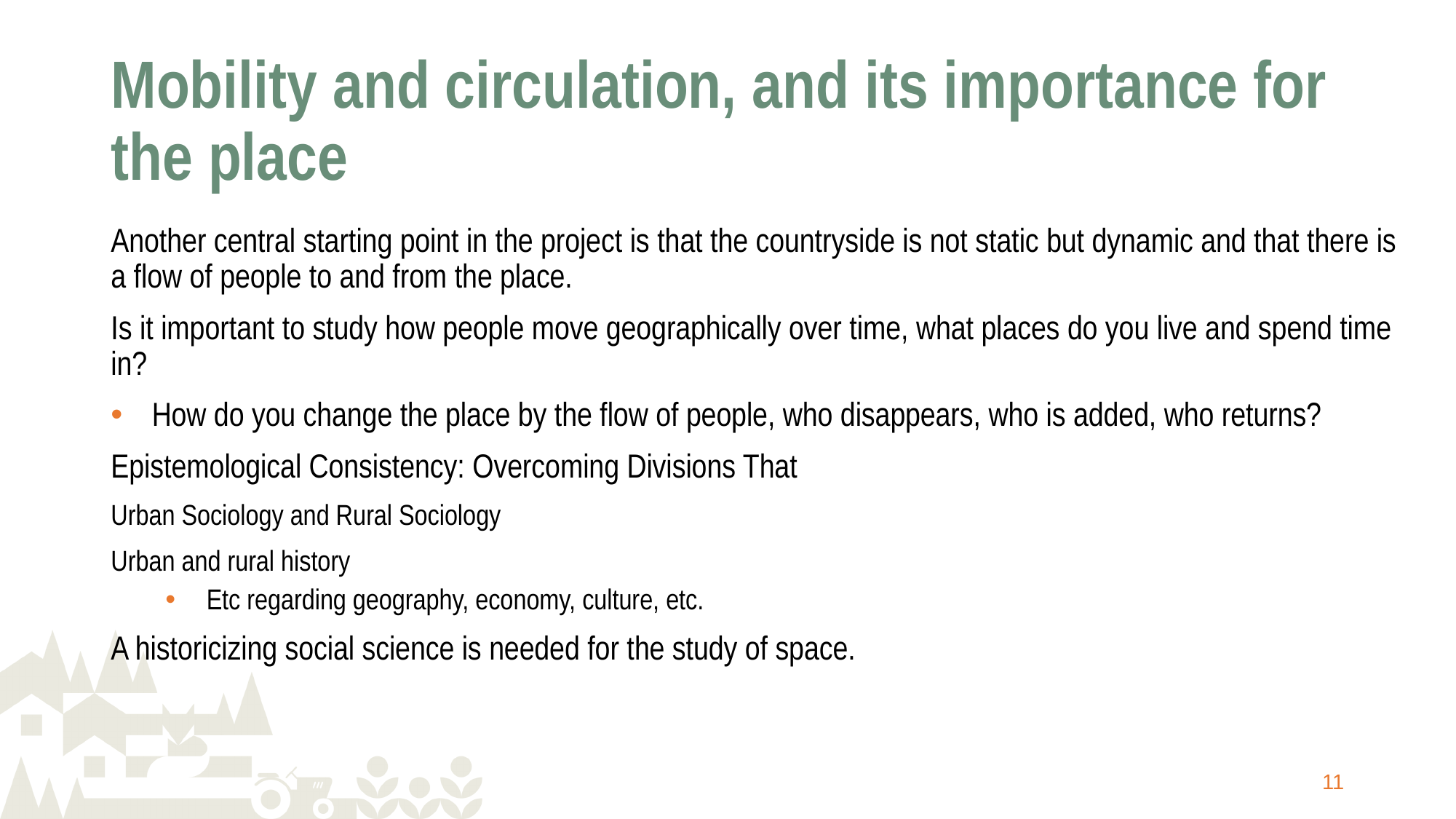

# Mobility and circulation, and its importance for the place
Another central starting point in the project is that the countryside is not static but dynamic and that there is a flow of people to and from the place.
Is it important to study how people move geographically over time, what places do you live and spend time in?
How do you change the place by the flow of people, who disappears, who is added, who returns?
Epistemological Consistency: Overcoming Divisions That
Urban Sociology and Rural Sociology
Urban and rural history
Etc regarding geography, economy, culture, etc.
A historicizing social science is needed for the study of space.

11